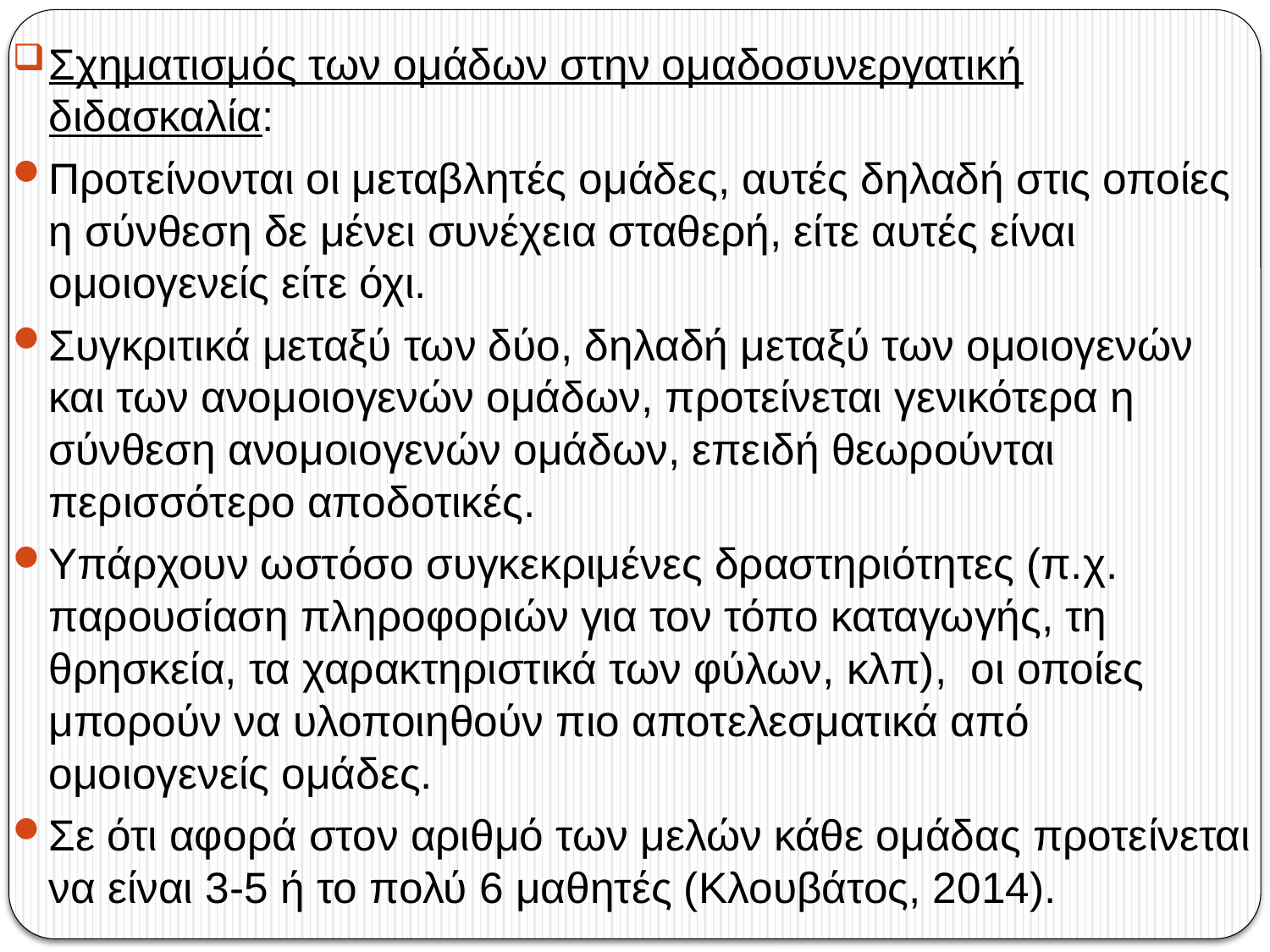

Σχηματισμός των ομάδων στην ομαδοσυνεργατική διδασκαλία:
Προτείνονται οι μεταβλητές ομάδες, αυτές δηλαδή στις οποίες η σύνθεση δε μένει συνέχεια σταθερή, είτε αυτές είναι ομοιογενείς είτε όχι.
Συγκριτικά μεταξύ των δύο, δηλαδή μεταξύ των ομοιογενών και των ανομοιογενών ομάδων, προτείνεται γενικότερα η σύνθεση ανομοιογενών ομάδων, επειδή θεωρούνται περισσότερο αποδοτικές.
Υπάρχουν ωστόσο συγκεκριμένες δραστηριότητες (π.χ. παρουσίαση πληροφοριών για τον τόπο καταγωγής, τη θρησκεία, τα χαρακτηριστικά των φύλων, κλπ),  οι οποίες μπορούν να υλοποιηθούν πιο αποτελεσματικά από ομοιογενείς ομάδες.
Σε ότι αφορά στον αριθμό των μελών κάθε ομάδας προτείνεται να είναι 3-5 ή το πολύ 6 μαθητές (Κλουβάτος, 2014).